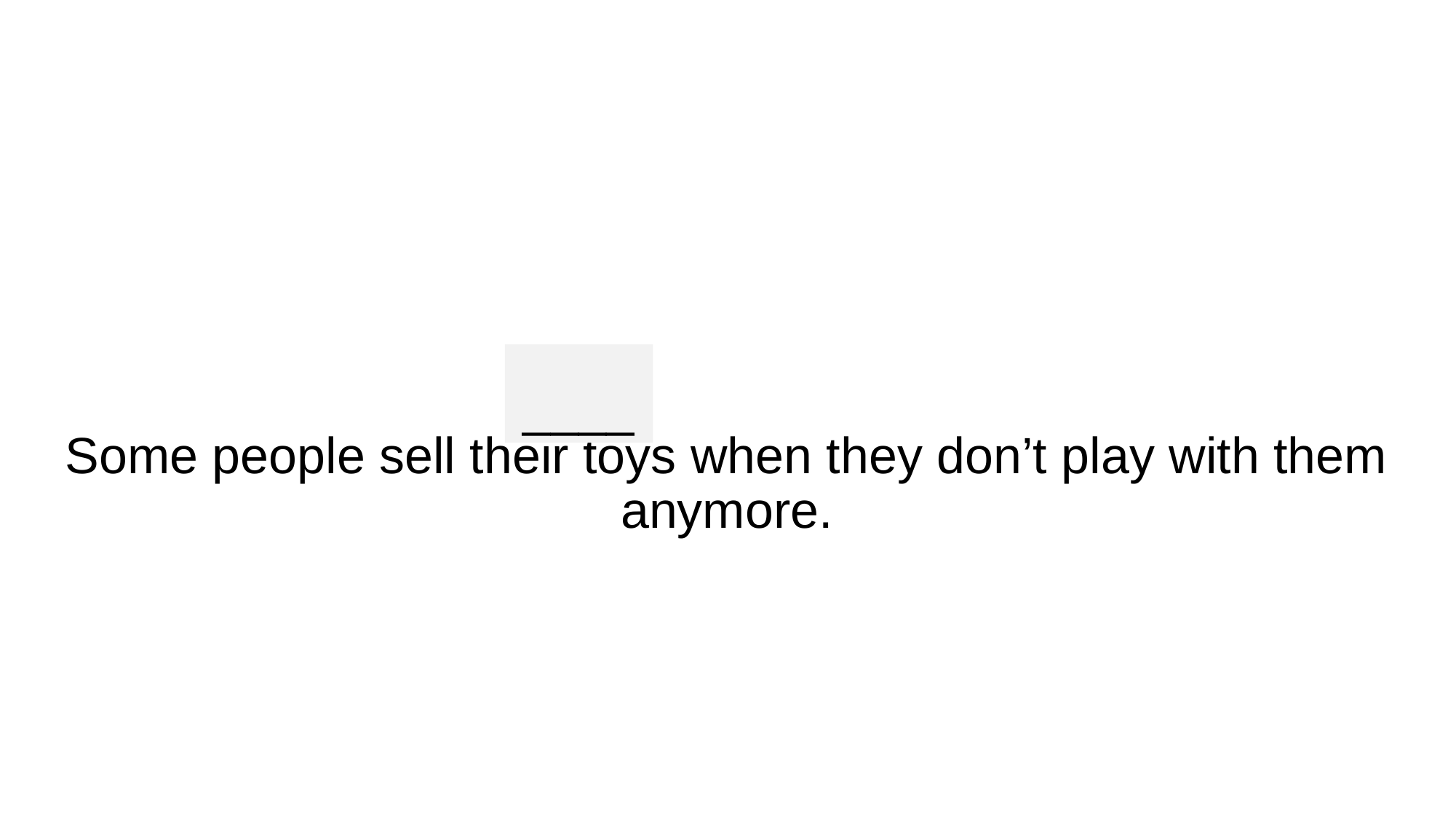

____
# Some people sell their toys when they don’t play with them anymore.